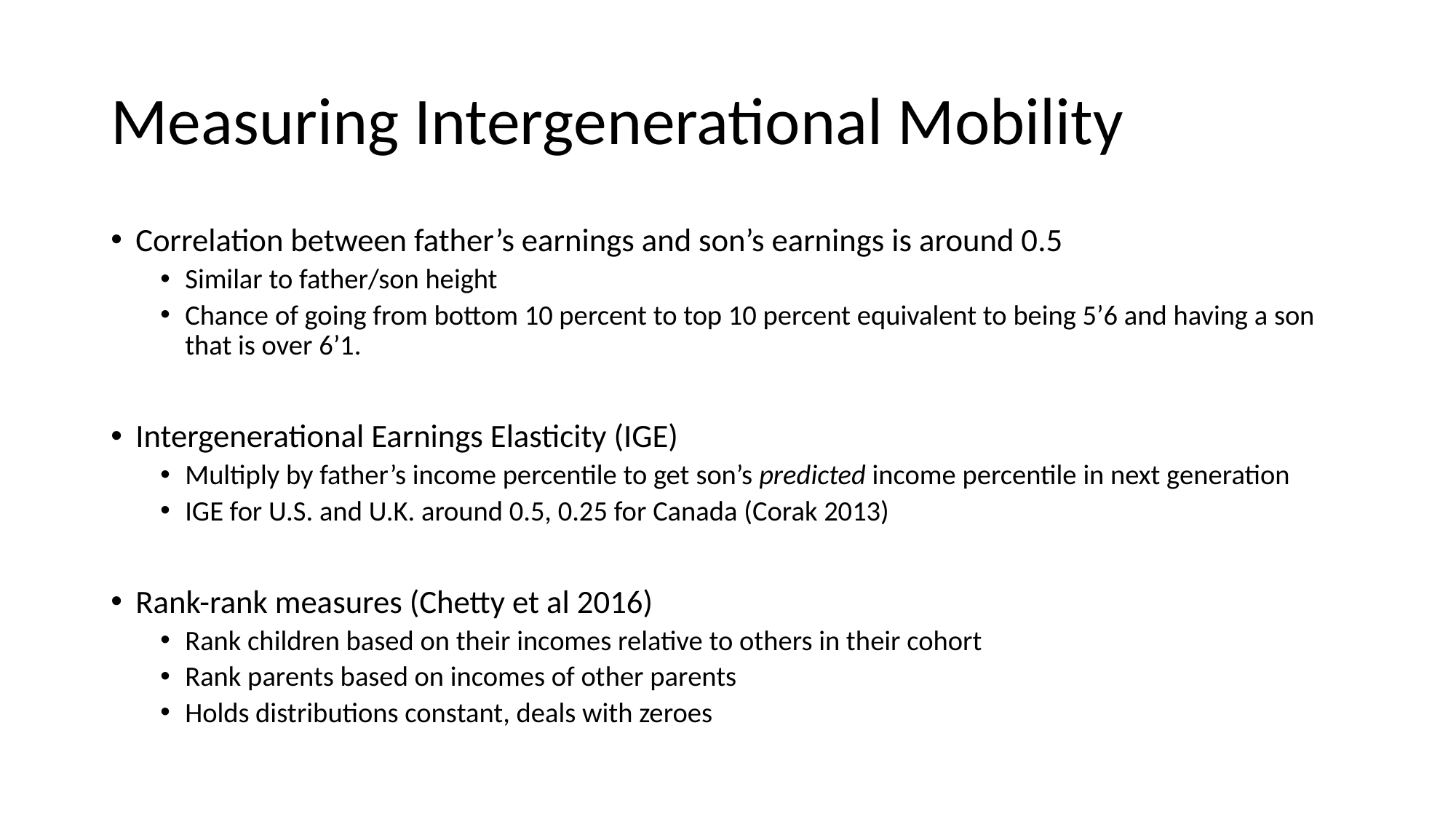

# Measuring Intergenerational Mobility
Correlation between father’s earnings and son’s earnings is around 0.5
Similar to father/son height
Chance of going from bottom 10 percent to top 10 percent equivalent to being 5’6 and having a son that is over 6’1.

Intergenerational Earnings Elasticity (IGE)
Multiply by father’s income percentile to get son’s predicted income percentile in next generation
IGE for U.S. and U.K. around 0.5, 0.25 for Canada (Corak 2013)

Rank-rank measures (Chetty et al 2016)
Rank children based on their incomes relative to others in their cohort
Rank parents based on incomes of other parents
Holds distributions constant, deals with zeroes